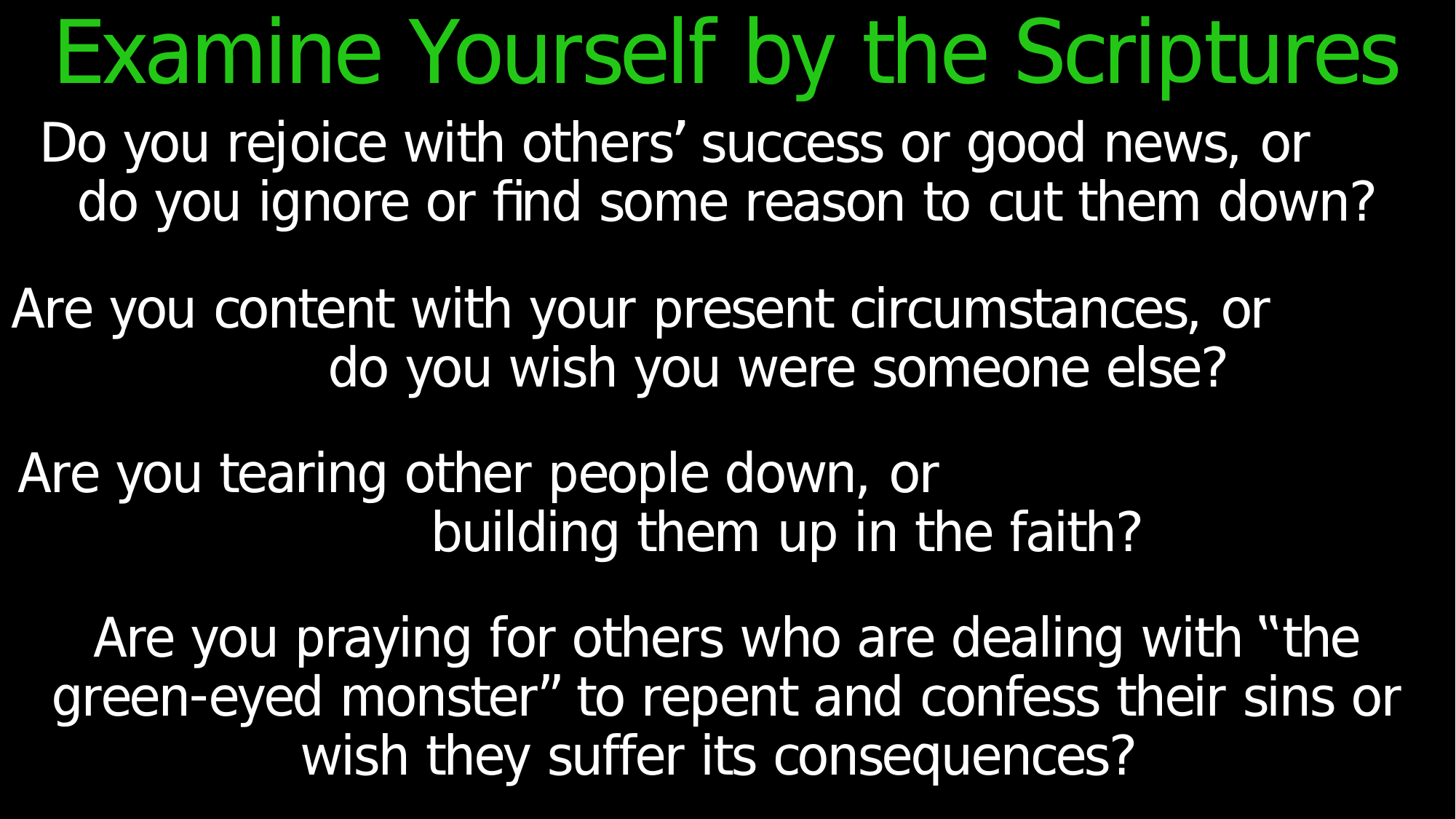

# Examine Yourself by the Scriptures
Do you rejoice with others’ success or good news, or       do you ignore or find some reason to cut them down?

Are you content with your present circumstances, or                  do you wish you were someone else?

Are you tearing other people down, or                                     building them up in the faith?

Are you praying for others who are dealing with “the green-eyed monster” to repent and confess their sins or wish they suffer its consequences?